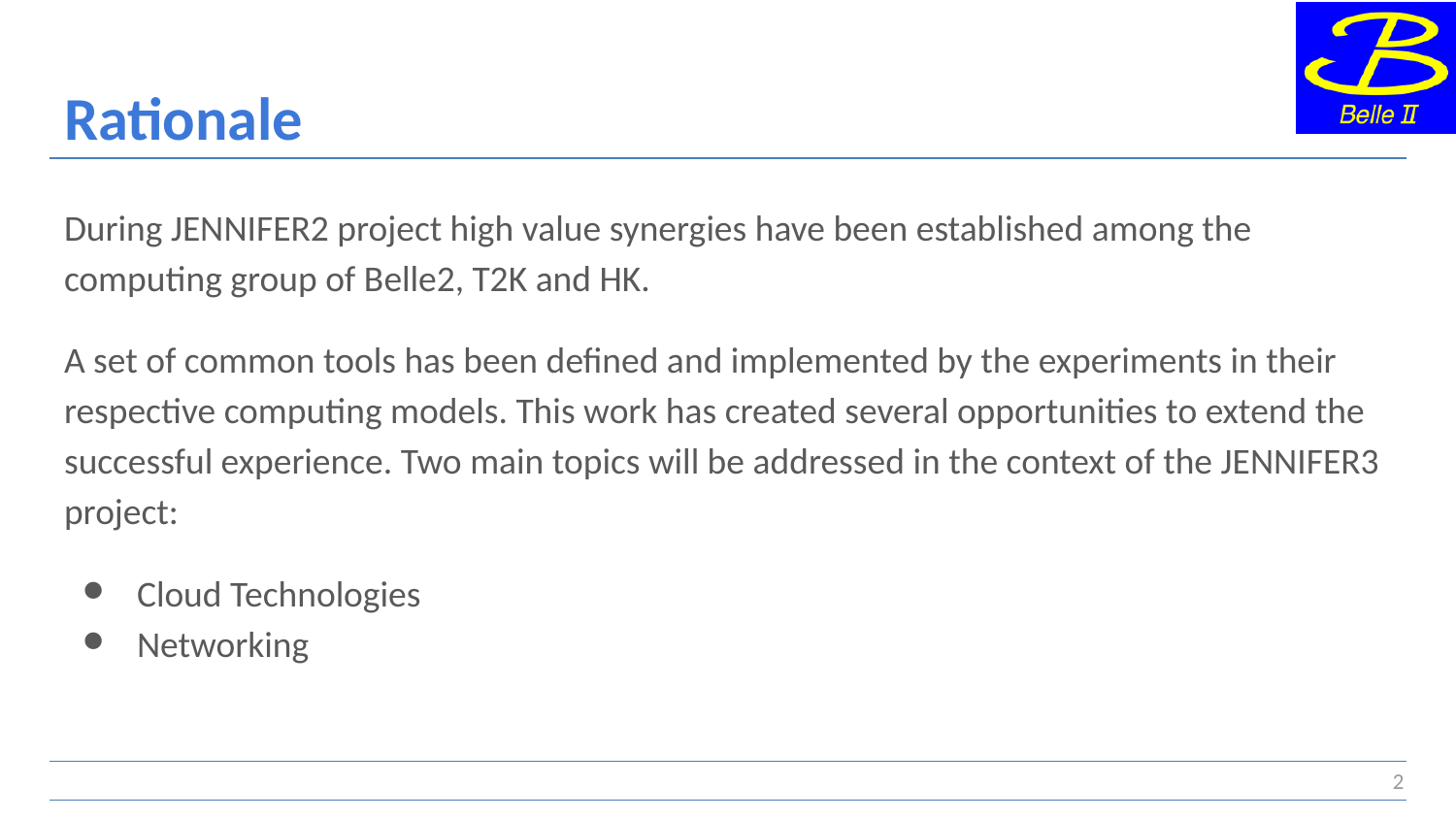

# Rationale
During JENNIFER2 project high value synergies have been established among the computing group of Belle2, T2K and HK.
A set of common tools has been defined and implemented by the experiments in their respective computing models. This work has created several opportunities to extend the successful experience. Two main topics will be addressed in the context of the JENNIFER3 project:
Cloud Technologies
Networking
2